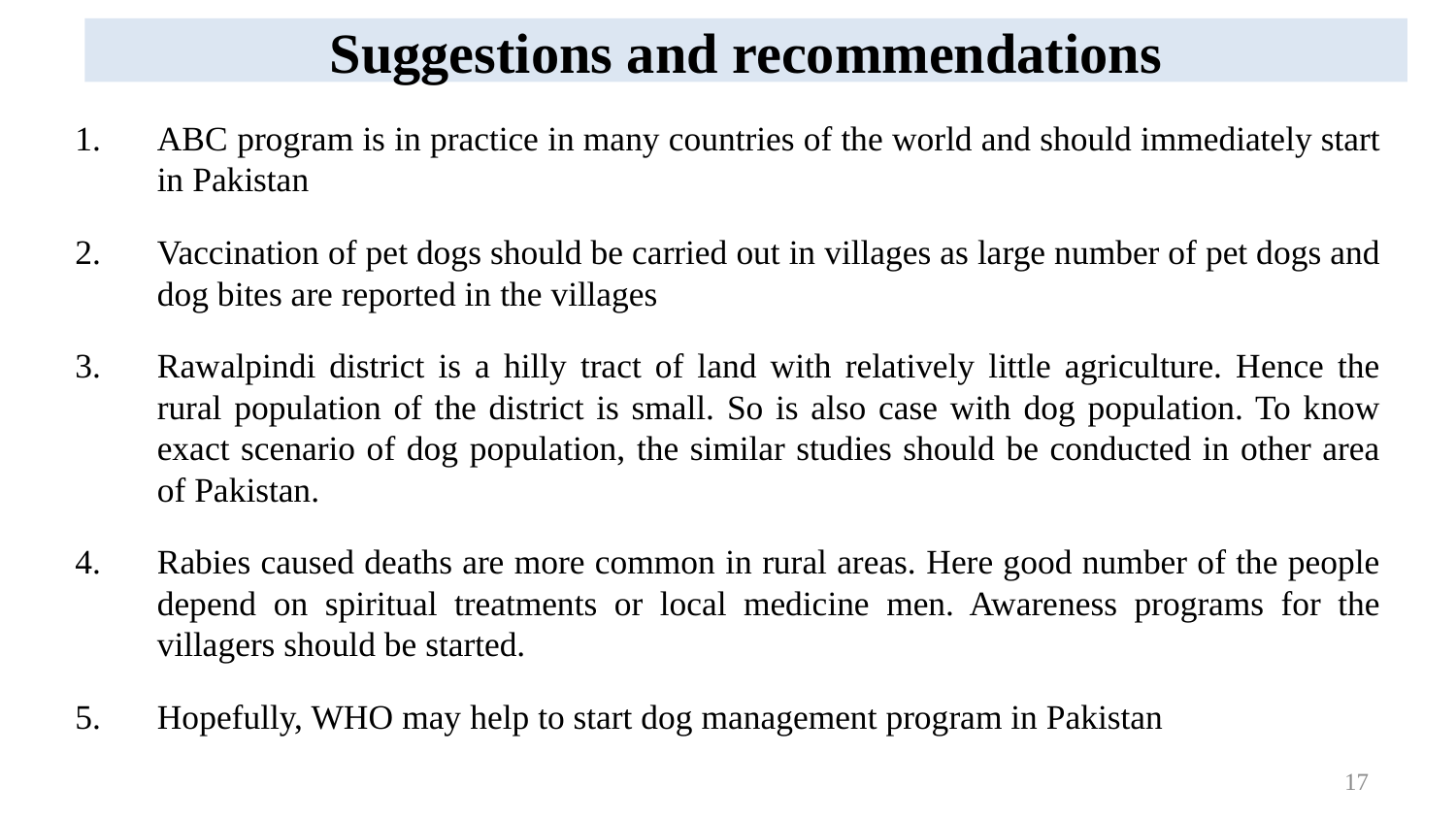

Suggestions and recommendations
ABC program is in practice in many countries of the world and should immediately start in Pakistan
Vaccination of pet dogs should be carried out in villages as large number of pet dogs and dog bites are reported in the villages
Rawalpindi district is a hilly tract of land with relatively little agriculture. Hence the rural population of the district is small. So is also case with dog population. To know exact scenario of dog population, the similar studies should be conducted in other area of Pakistan.
Rabies caused deaths are more common in rural areas. Here good number of the people depend on spiritual treatments or local medicine men. Awareness programs for the villagers should be started.
Hopefully, WHO may help to start dog management program in Pakistan
17